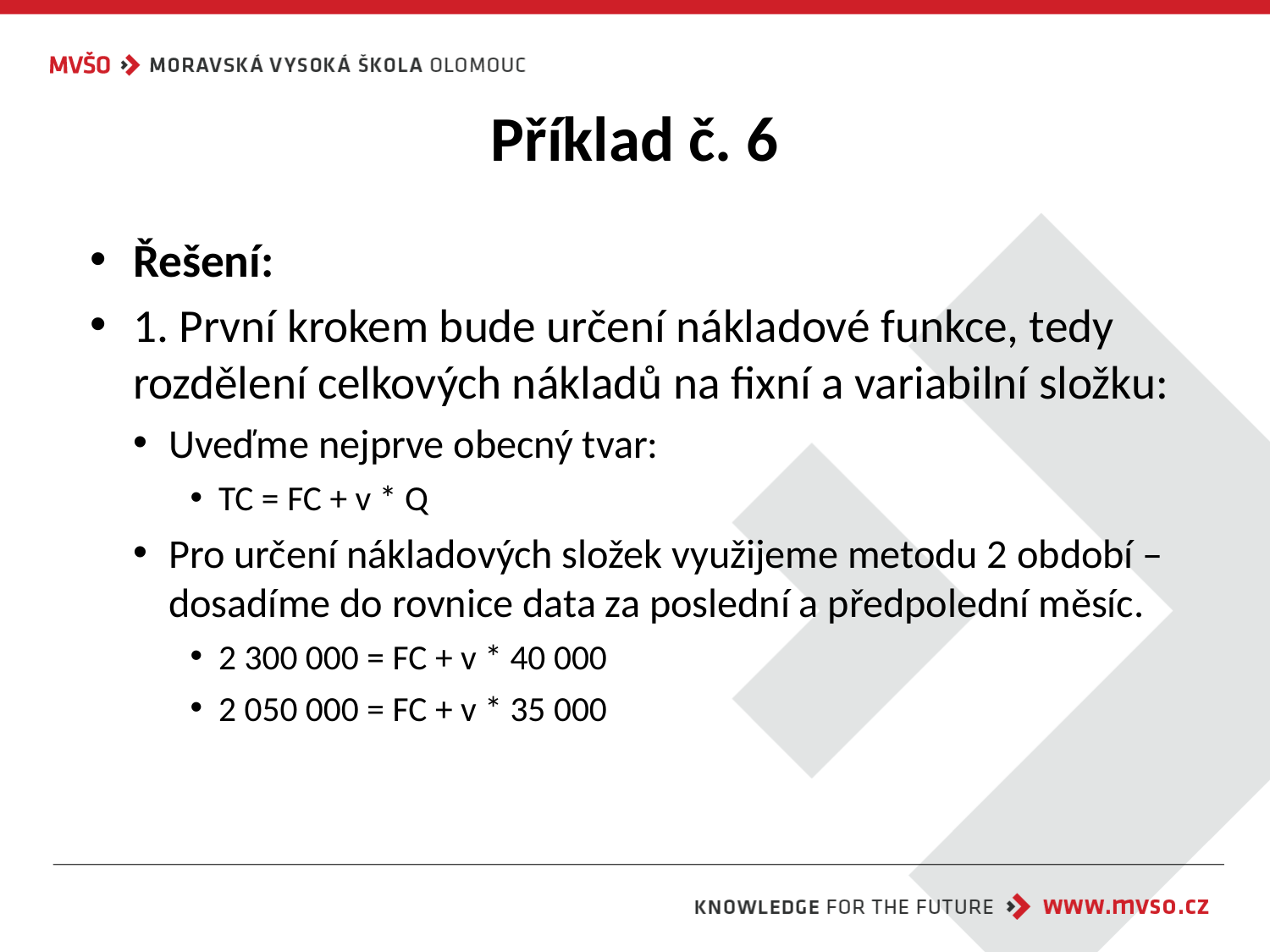

# Příklad č. 6
Řešení:
1. První krokem bude určení nákladové funkce, tedy rozdělení celkových nákladů na fixní a variabilní složku:
Uveďme nejprve obecný tvar:
TC = FC + v * Q
Pro určení nákladových složek využijeme metodu 2 období – dosadíme do rovnice data za poslední a předpolední měsíc.
2 300 000 = FC + v * 40 000
2 050 000 = FC + v * 35 000